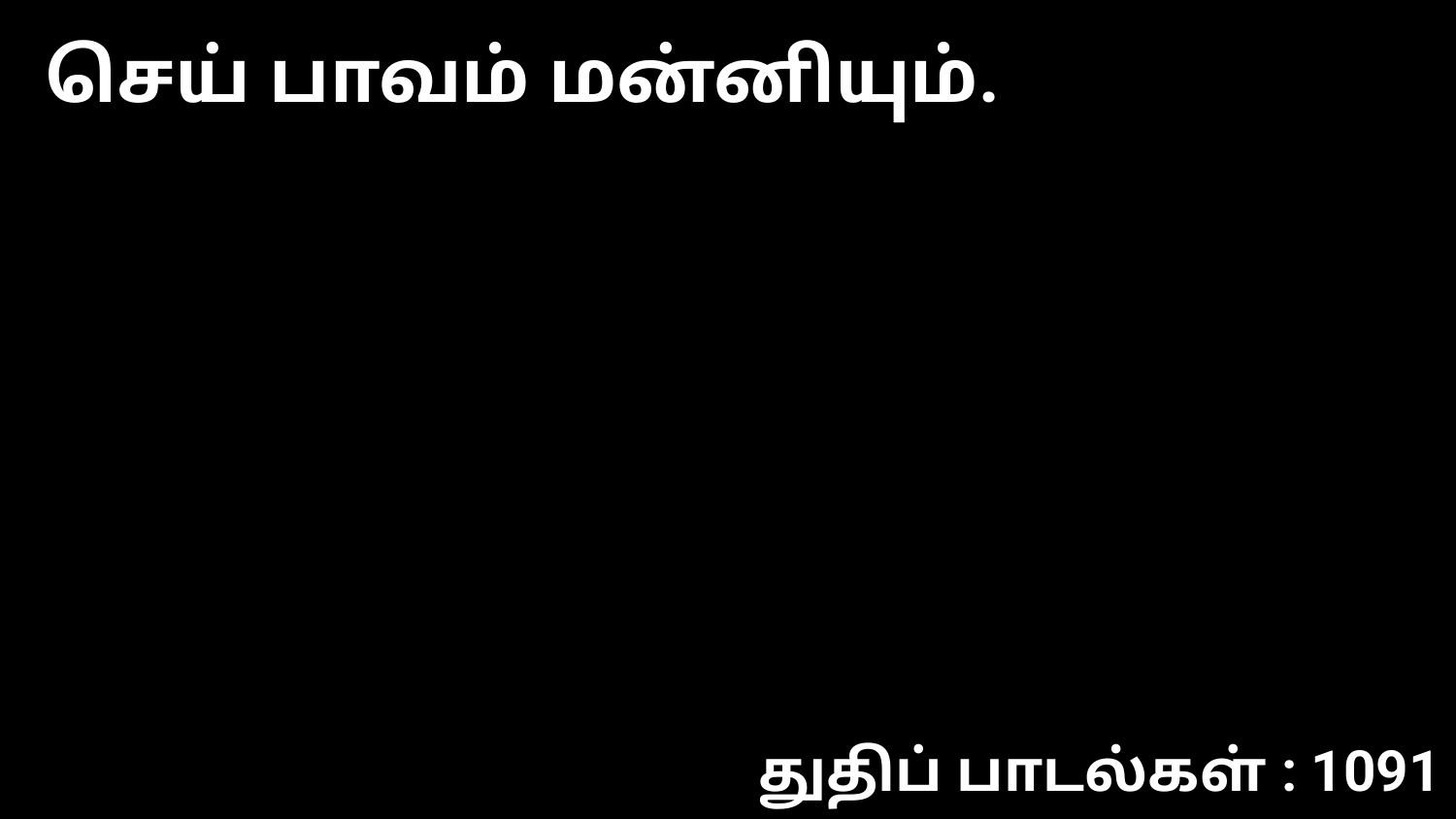

செய் பாவம் மன்னியும்.
துதிப் பாடல்கள் : 1091